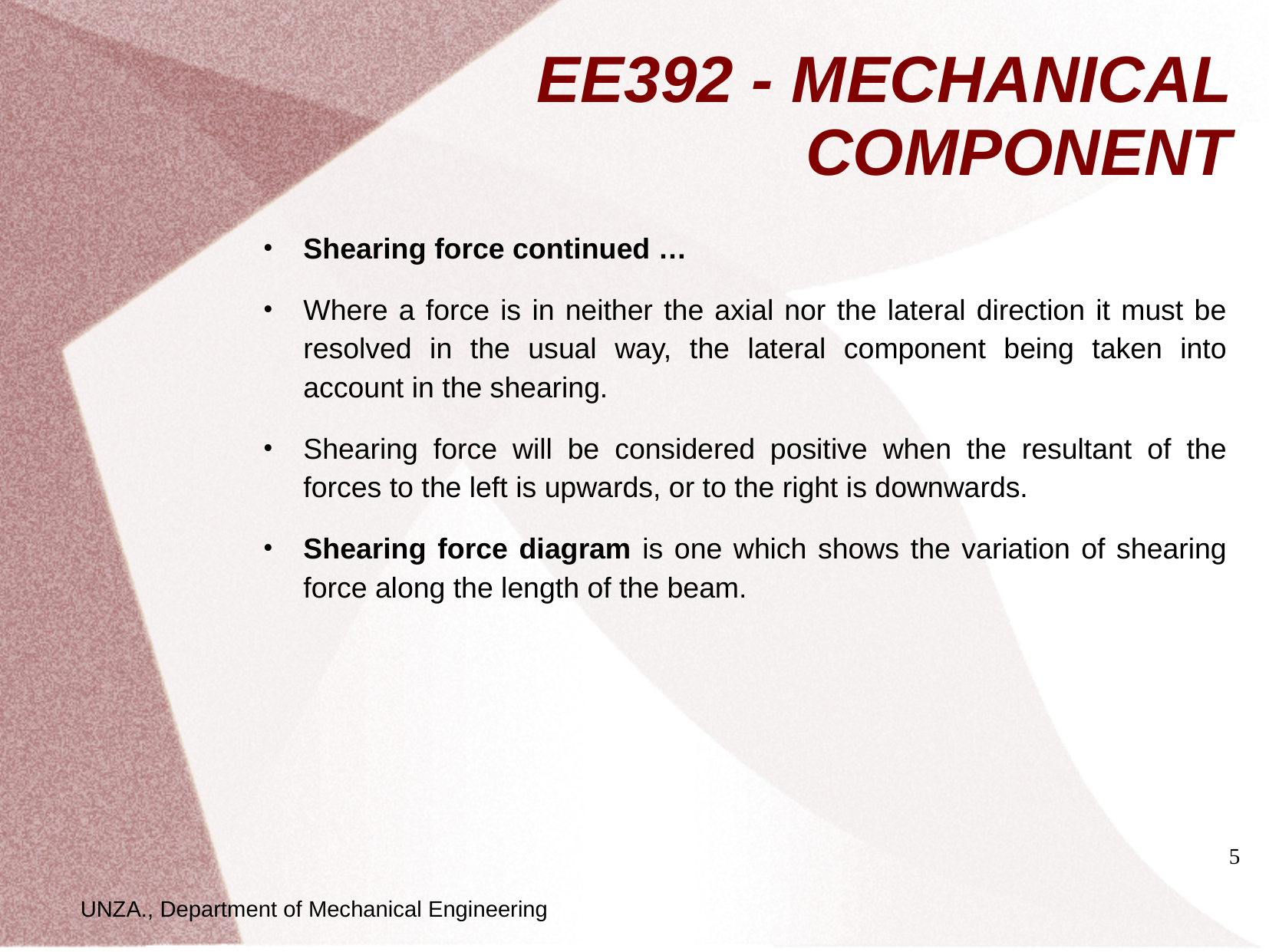

# EE392 - MECHANICAL COMPONENT
Shearing force continued …
Where a force is in neither the axial nor the lateral direction it must be resolved in the usual way, the lateral component being taken into account in the shearing.
Shearing force will be considered positive when the resultant of the forces to the left is upwards, or to the right is downwards.
Shearing force diagram is one which shows the variation of shearing force along the length of the beam.
5
UNZA., Department of Mechanical Engineering